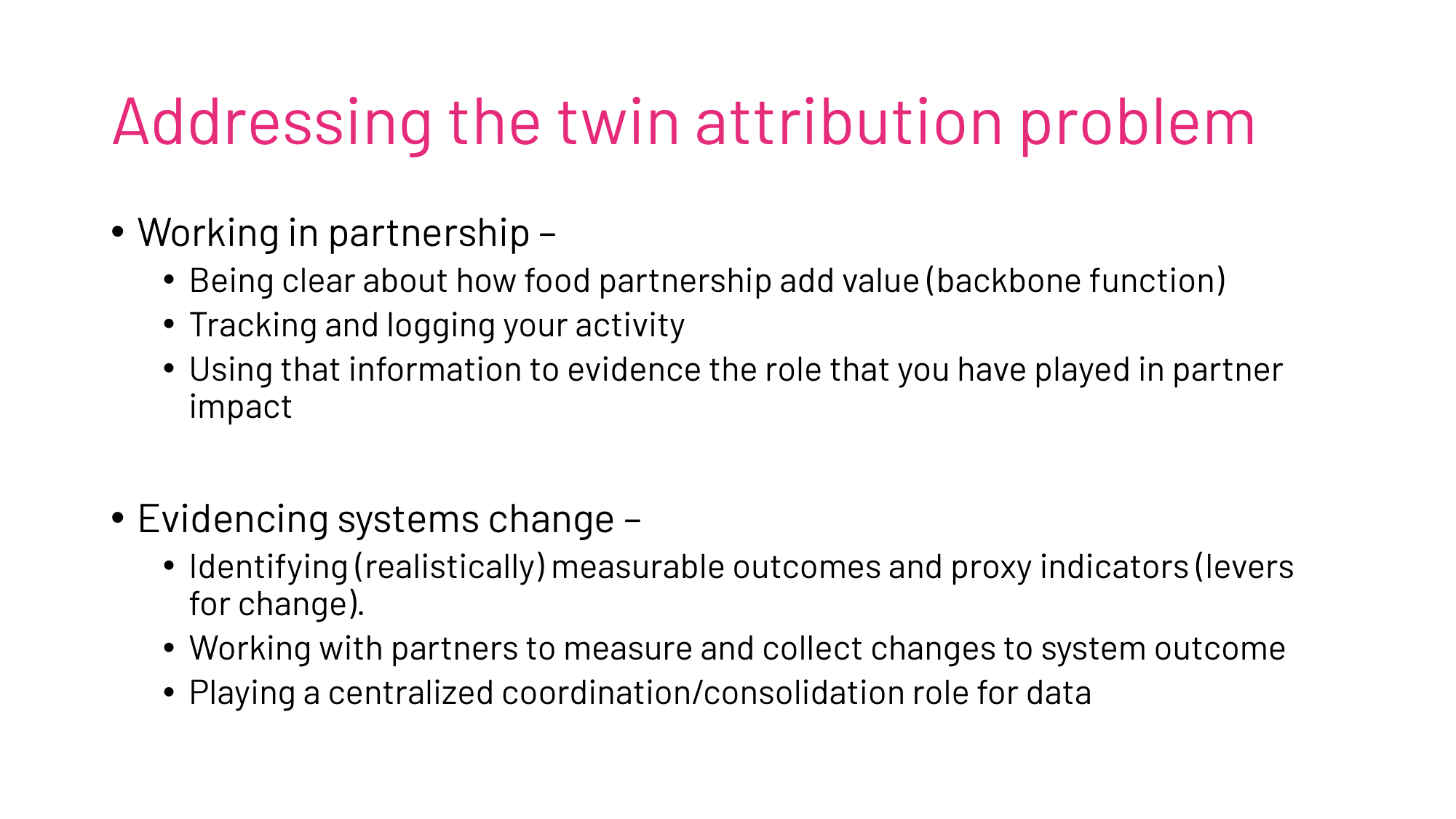

# Addressing the twin attribution problem
Working in partnership –
Being clear about how food partnership add value (backbone function)
Tracking and logging your activity
Using that information to evidence the role that you have played in partner impact

Evidencing systems change –
Identifying (realistically) measurable outcomes and proxy indicators (levers for change).
Working with partners to measure and collect changes to system outcome
Playing a centralized coordination/consolidation role for data